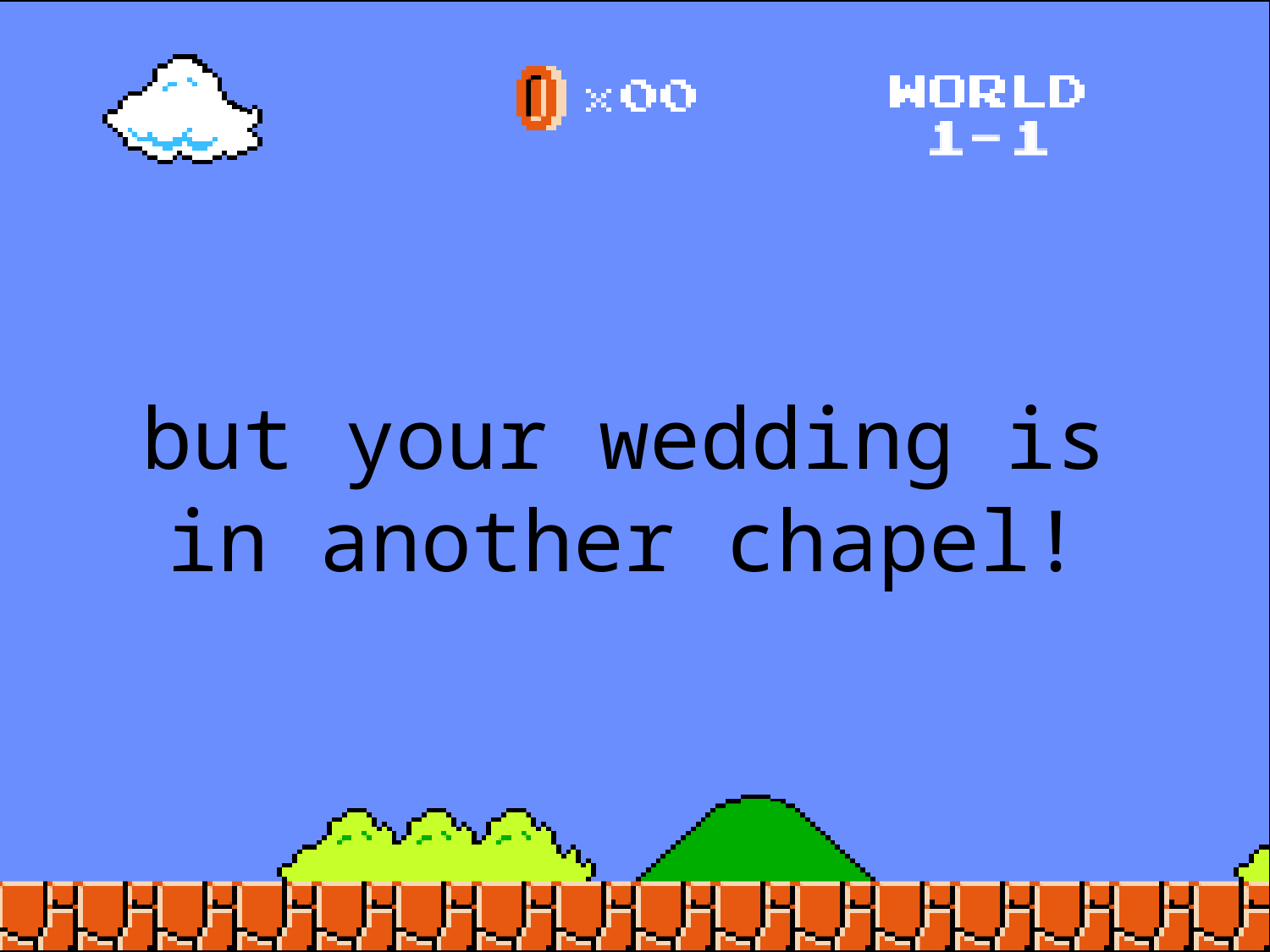

but your wedding is in another chapel!